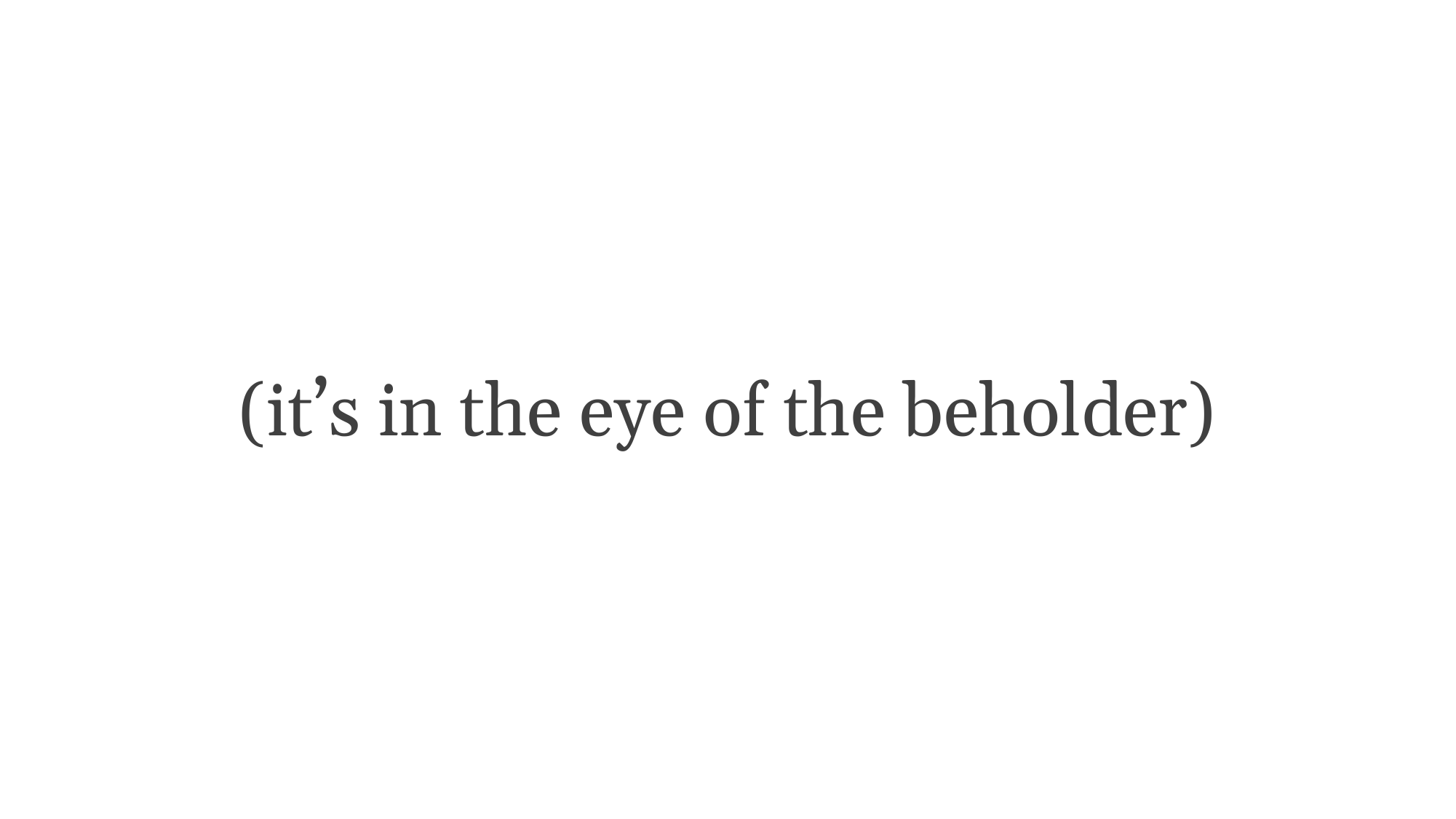

(it’s in the eye of the beholder)